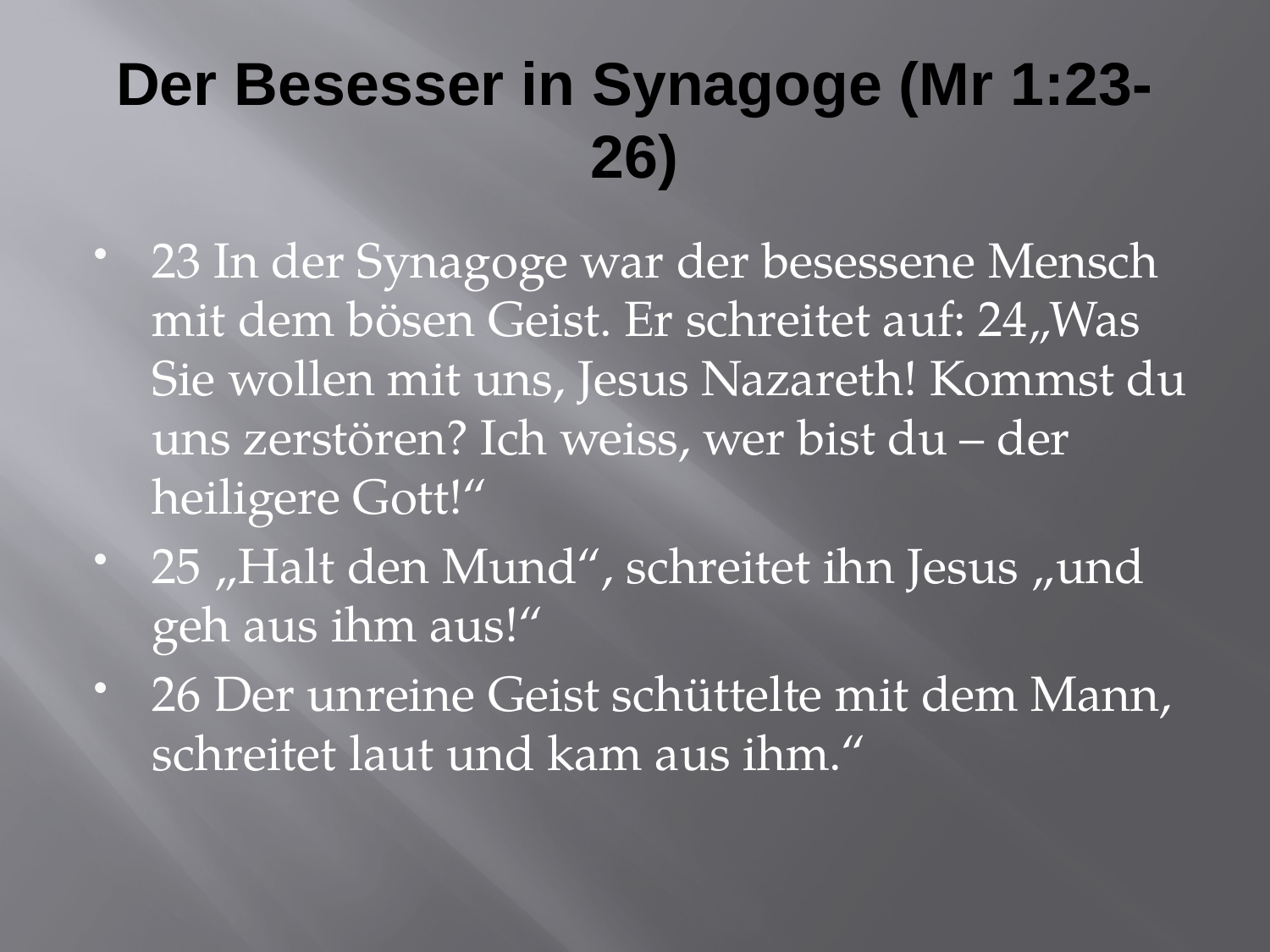

# Der Besesser in Synagoge (Mr 1:23-26)
23 In der Synagoge war der besessene Mensch mit dem bösen Geist. Er schreitet auf: 24„Was Sie wollen mit uns, Jesus Nazareth! Kommst du uns zerstören? Ich weiss, wer bist du – der heiligere Gott!“
25 „Halt den Mund“, schreitet ihn Jesus „und geh aus ihm aus!“
26 Der unreine Geist schüttelte mit dem Mann, schreitet laut und kam aus ihm.“